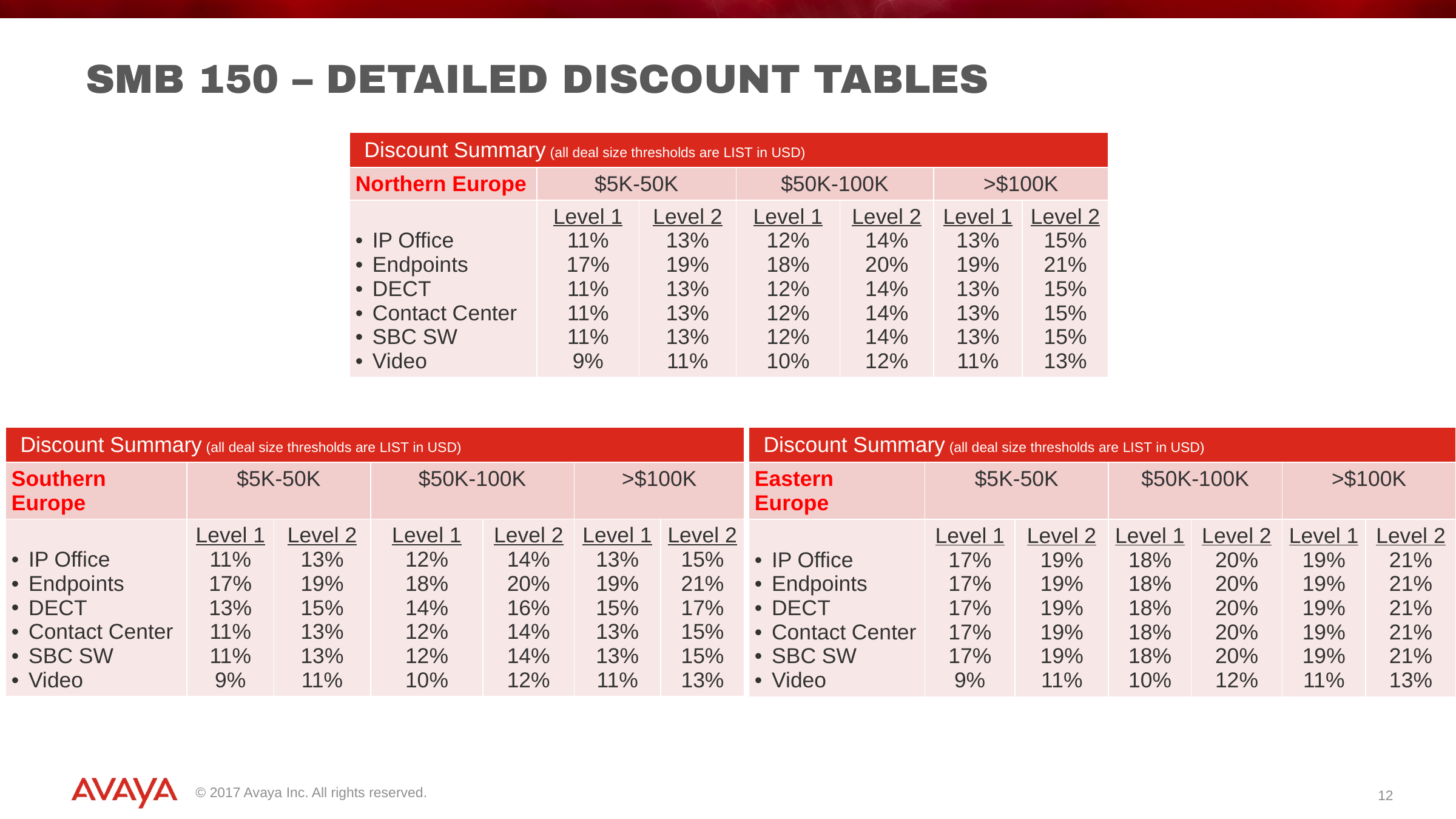

# SMB 150 – detailed discount tables
| Discount Summary (all deal size thresholds are LIST in USD) |  |  |  |  |  |  |
| --- | --- | --- | --- | --- | --- | --- |
| Northern Europe | $5K-50K |  | $50K-100K |  | >$100K |  |
| IP Office Endpoints DECT Contact Center SBC SW Video | Level 1 11% 17% 11% 11% 11% 9% | Level 2 13% 19% 13% 13% 13% 11% | Level 1 12% 18% 12% 12% 12% 10% | Level 2 14% 20% 14% 14% 14% 12% | Level 1 13% 19% 13% 13% 13% 11% | Level 2 15% 21% 15% 15% 15% 13% |
| Discount Summary (all deal size thresholds are LIST in USD) |  |  |  |  |  |  |
| --- | --- | --- | --- | --- | --- | --- |
| Southern Europe | $5K-50K |  | $50K-100K |  | >$100K |  |
| IP Office Endpoints DECT Contact Center SBC SW Video | Level 1 11% 17% 13% 11% 11% 9% | Level 2 13% 19% 15% 13% 13% 11% | Level 1 12% 18% 14% 12% 12% 10% | Level 2 14% 20% 16% 14% 14% 12% | Level 1 13% 19% 15% 13% 13% 11% | Level 2 15% 21% 17% 15% 15% 13% |
| Discount Summary (all deal size thresholds are LIST in USD) |  |  |  |  |  |  |
| --- | --- | --- | --- | --- | --- | --- |
| Eastern Europe | $5K-50K |  | $50K-100K |  | >$100K |  |
| IP Office Endpoints DECT Contact Center SBC SW Video | Level 1 17% 17% 17% 17% 17% 9% | Level 2 19% 19% 19% 19% 19% 11% | Level 1 18% 18% 18% 18% 18% 10% | Level 2 20% 20% 20% 20% 20% 12% | Level 1 19% 19% 19% 19% 19% 11% | Level 2 21% 21% 21% 21% 21% 13% |